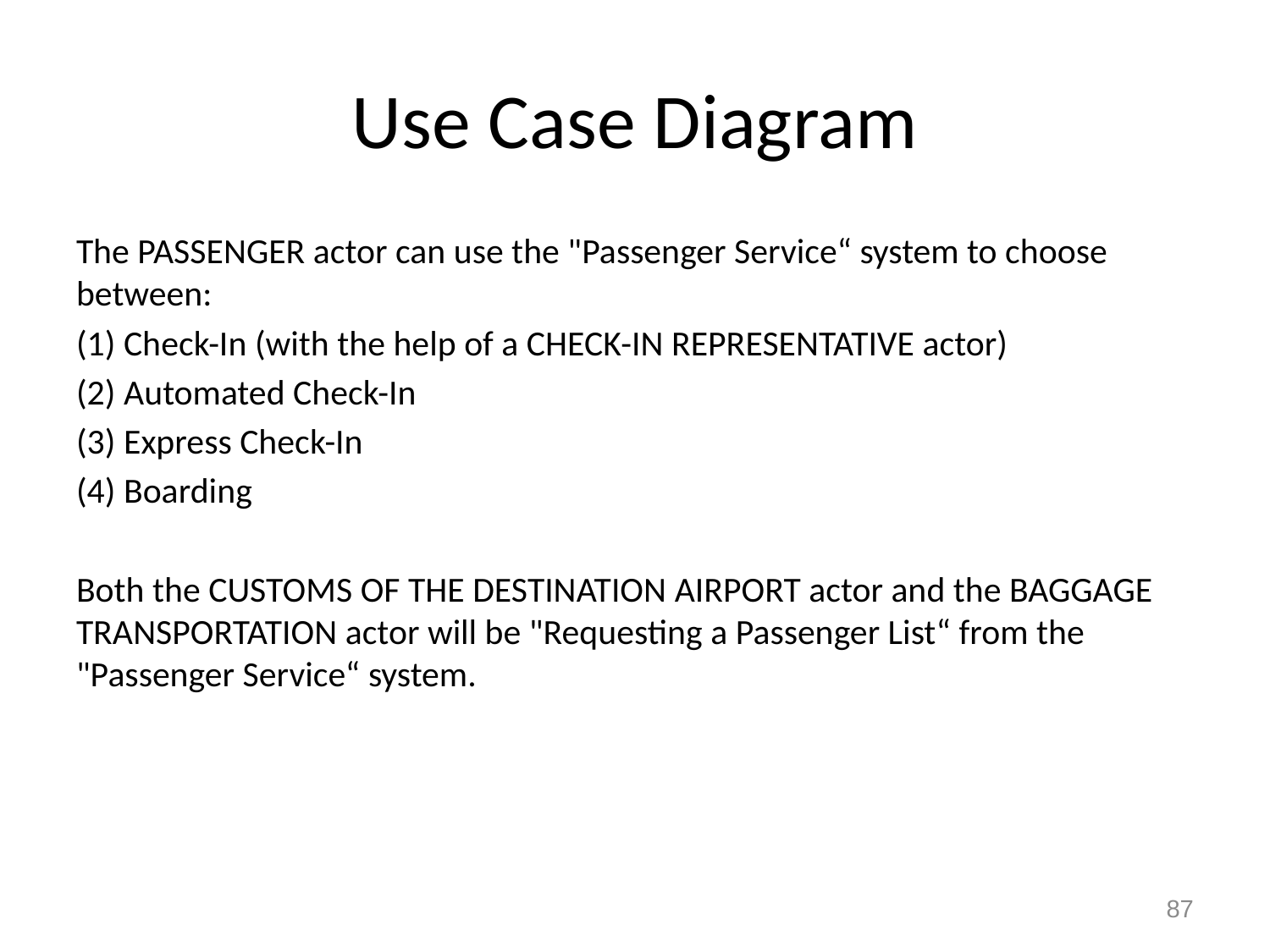

# Use Case Diagram
The PASSENGER actor can use the "Passenger Service“ system to choose between:
(1) Check-In (with the help of a CHECK-IN REPRESENTATIVE actor)
(2) Automated Check-In
(3) Express Check-In
(4) Boarding

Both the CUSTOMS OF THE DESTINATION AIRPORT actor and the BAGGAGE TRANSPORTATION actor will be "Requesting a Passenger List“ from the  "Passenger Service“ system.

87